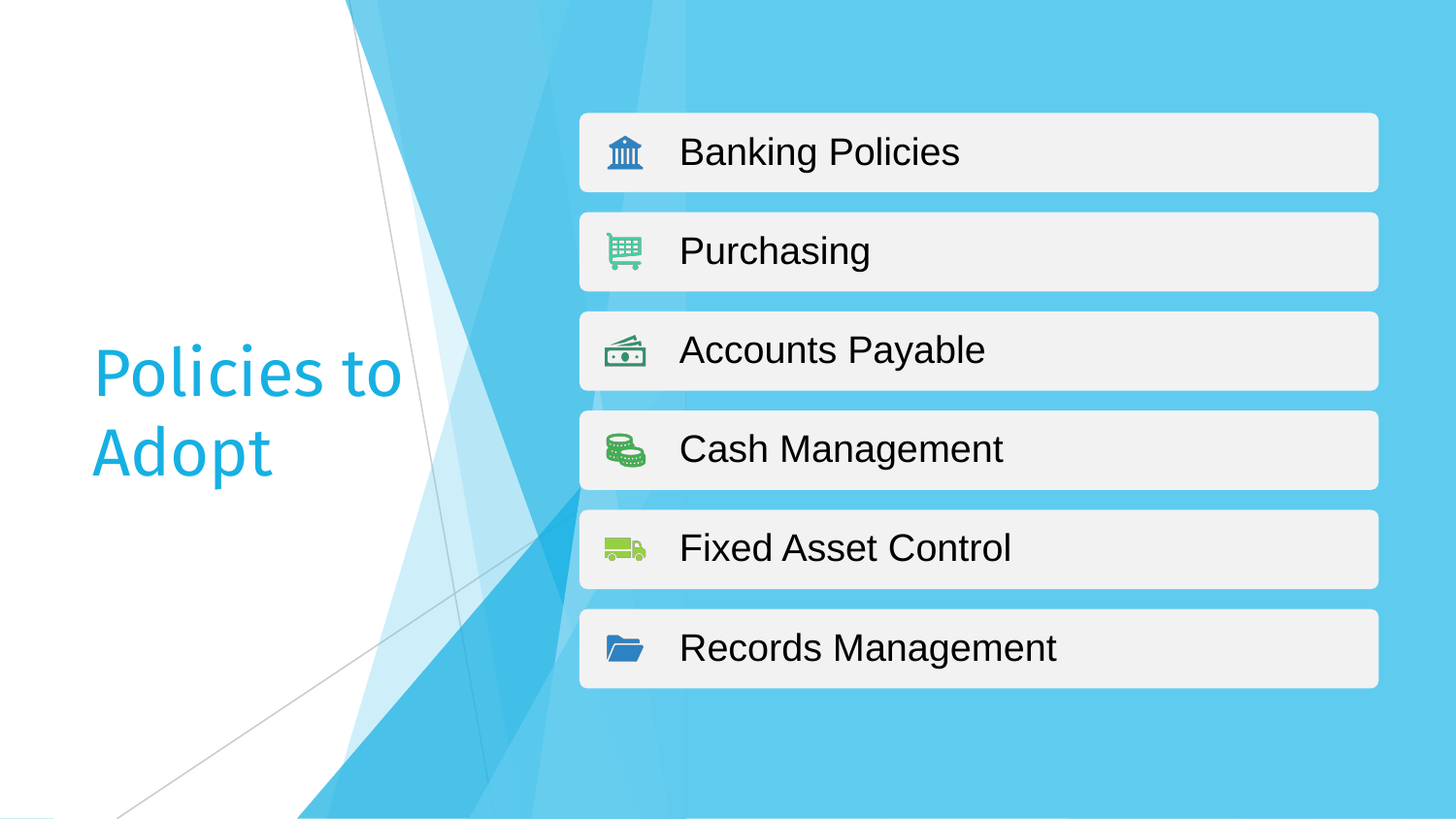

Banking Policies

Purchasing

Accounts Payable

Cash Management

Fixed Asset Control

Records Management

# Policies to Adopt